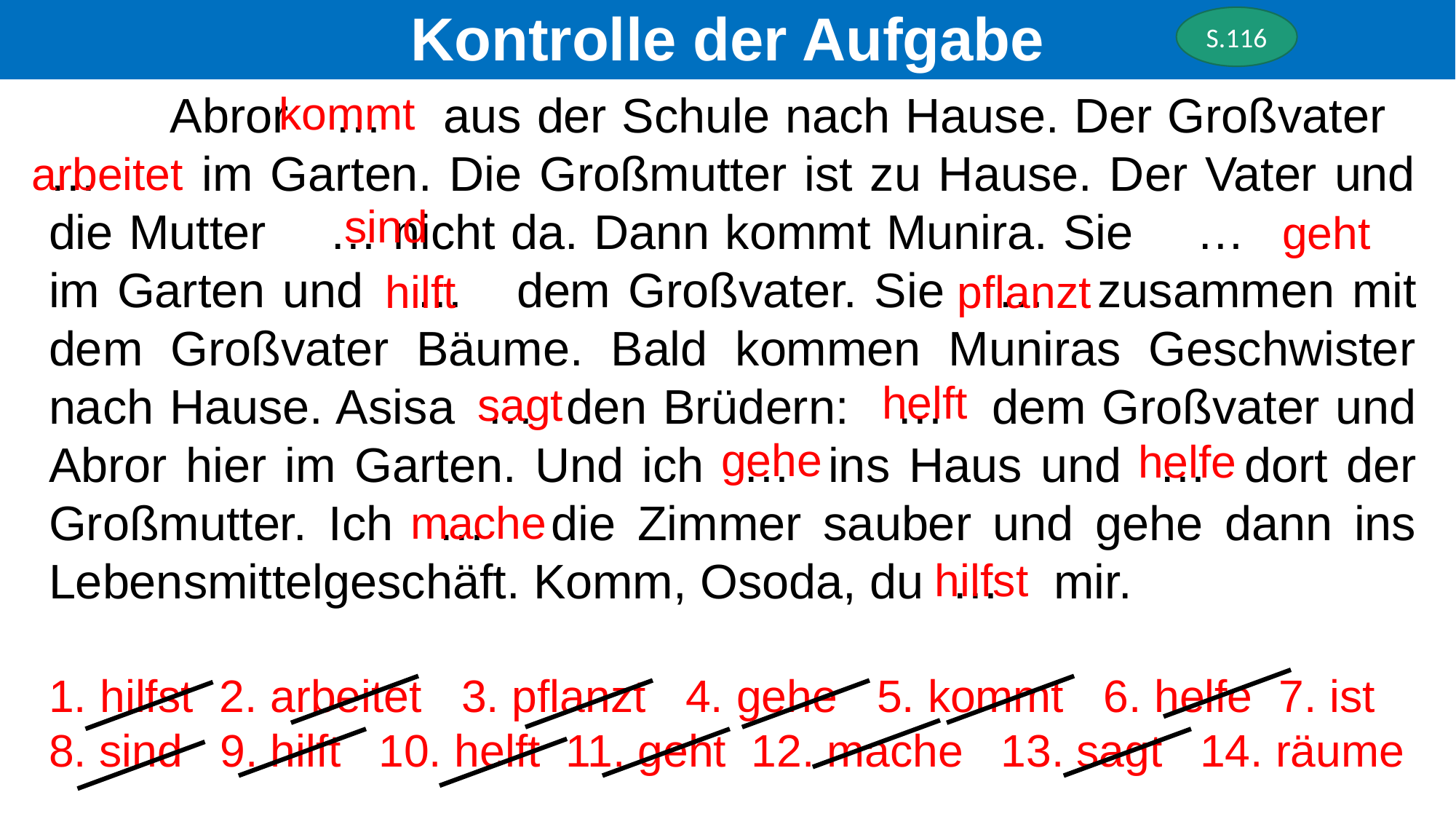

# Kontrolle der Aufgabe
S.116
        Abror   …    aus der Schule nach Hause. Der Großvater   …      im Garten. Die Großmutter ist zu Hause. Der Vater und die Mutter    … nicht da. Dann kommt Munira. Sie    …            im Garten und   …   dem Großvater. Sie   …   zusammen mit dem Großvater Bäume. Bald kommen Muniras Geschwister nach Hause. Asisa  …  den Brüdern:   …   dem Großvater und Abror hier im Garten. Und ich  …  ins Haus und  …  dort der Großmutter. Ich  …   die Zimmer sauber und gehe dann ins Lebensmittelgeschäft. Komm, Osoda, du  …    mir.

1. hilfst  2. arbeitet   3. pflanzt   4. gehe   5. kommt   6. helfe  7. ist    8. sind   9. hilft   10. helft  11. geht  12. mache   13. sagt   14. räume
kommt
arbeitet
sind
geht
hilft
pflanzt
helft
sagt
gehe
helfe
mache
hilfst